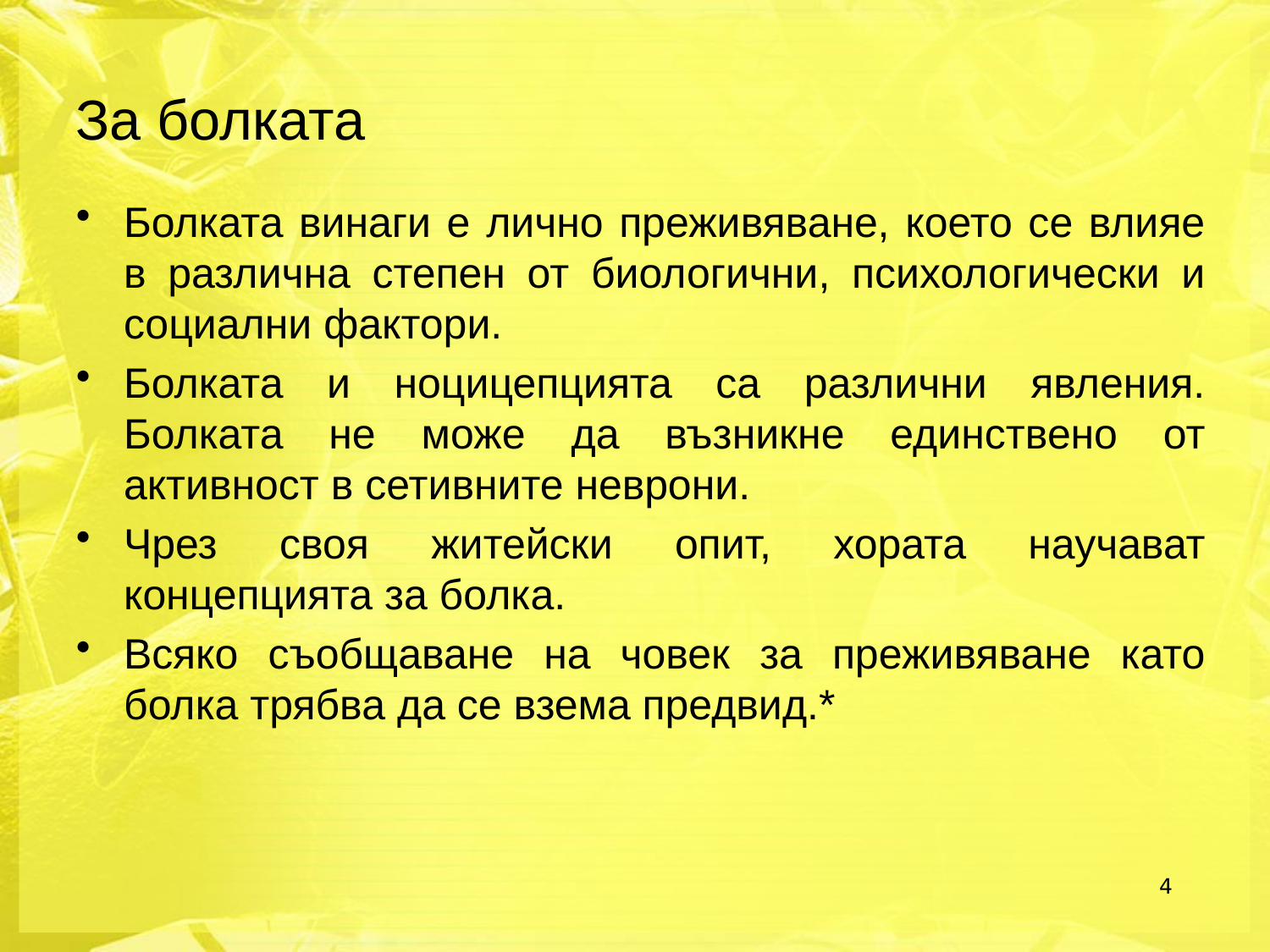

За болката
Болката винаги е лично преживяване, което се влияе в различна степен от биологични, психологически и социални фактори.
Болката и ноцицепцията са различни явления. Болката не може да възникне единствено от активност в сетивните неврони.
Чрез своя житейски опит, хората научават концепцията за болка.
Всяко съобщаване на човек за преживяване като болка трябва да се взема предвид.*
4